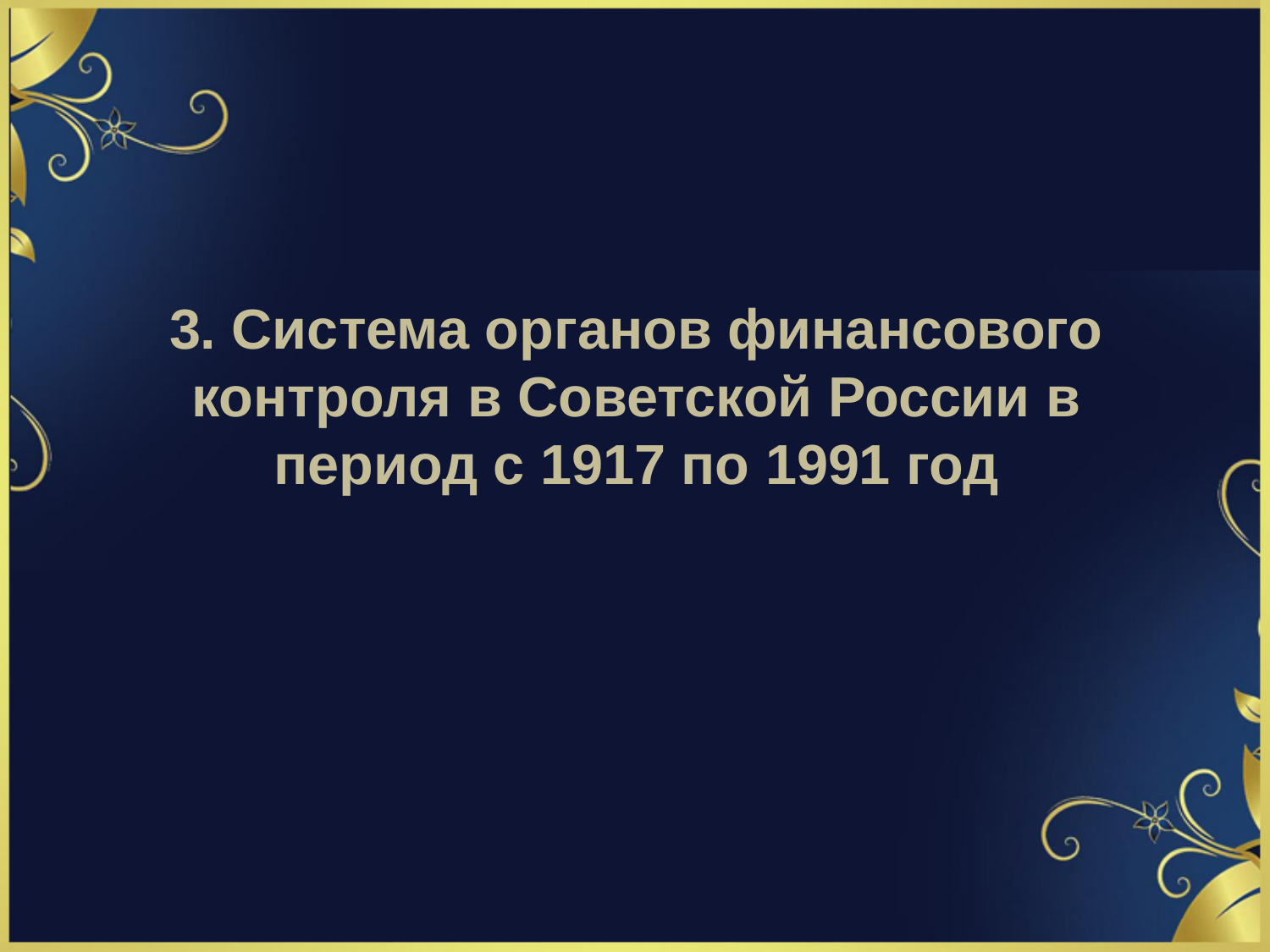

3. Система органов финансового контроля в Советской России в период с 1917 по 1991 год